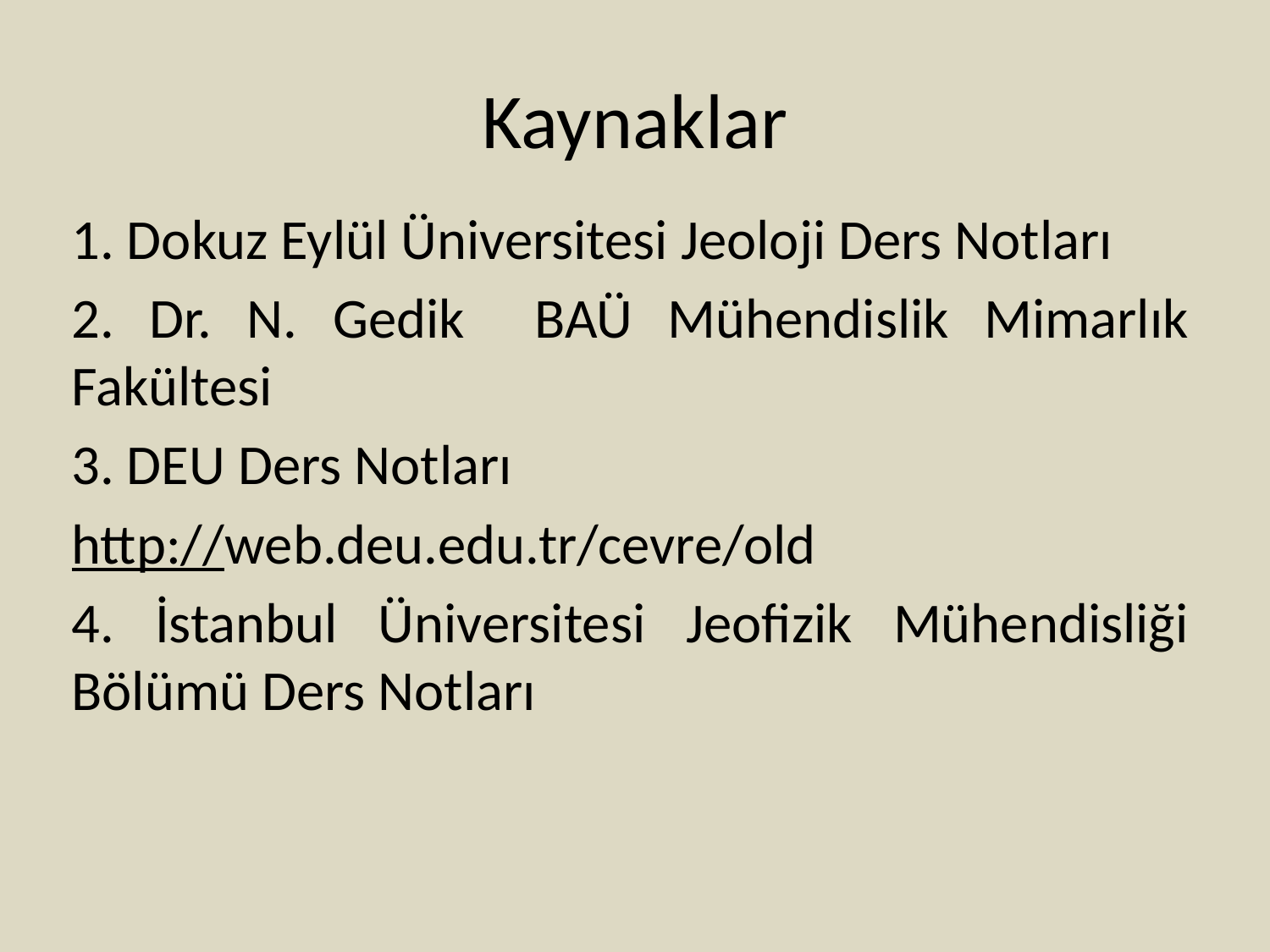

# Kaynaklar
1. Dokuz Eylül Üniversitesi Jeoloji Ders Notları
2. Dr. N. Gedik  BAÜ Mühendislik Mimarlık Fakültesi
3. DEU Ders Notları
http://web.deu.edu.tr/cevre/old
4. İstanbul Üniversitesi Jeofizik Mühendisliği Bölümü Ders Notları‎